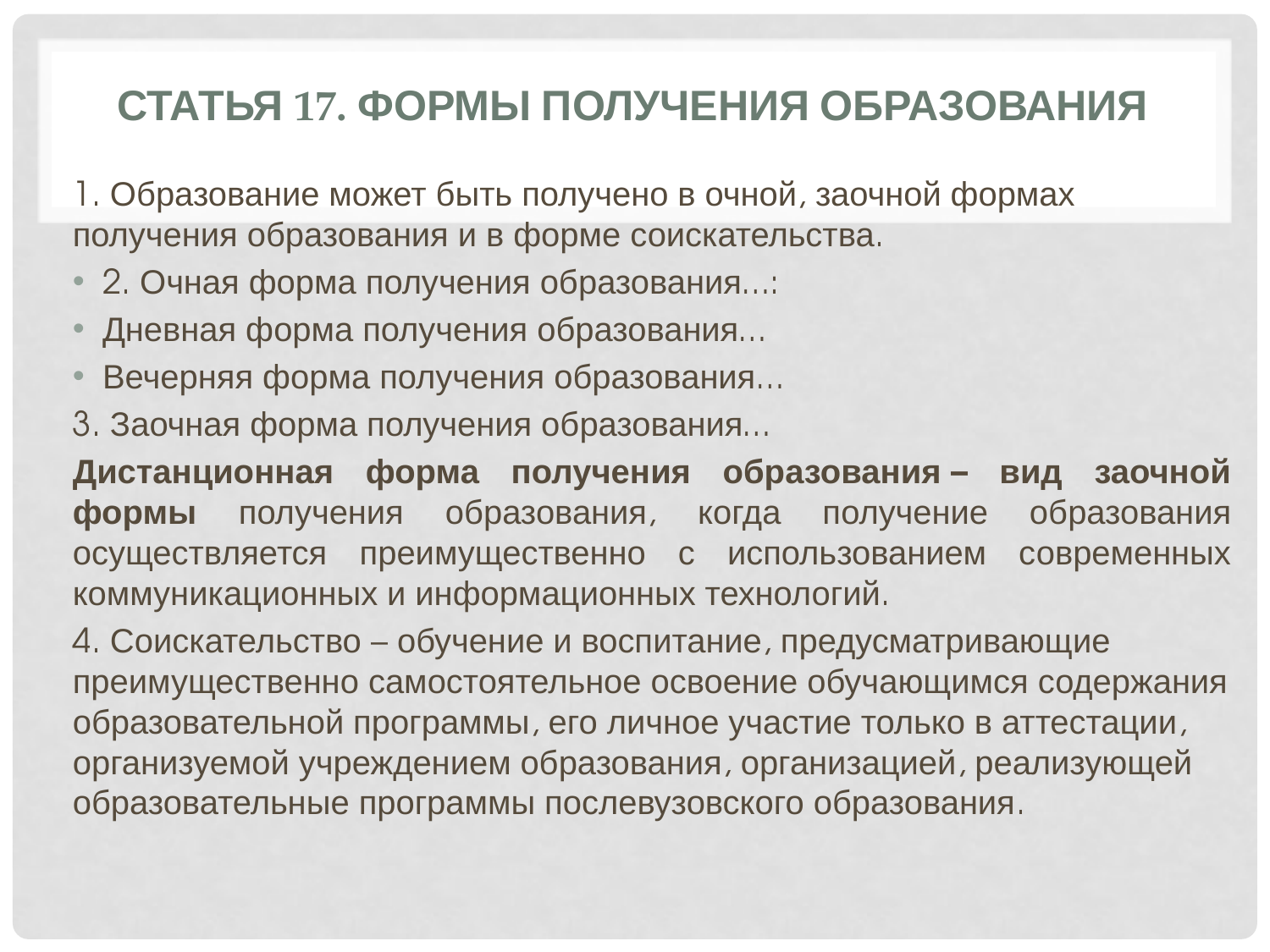

# Статья 17. Формы получения образования
1. Образование может быть получено в очной, заочной формах получения образования и в форме соискательства.
2. Очная форма получения образования…:
Дневная форма получения образования…
Вечерняя форма получения образования…
3. Заочная форма получения образования…
Дистанционная форма получения образования – вид заочной формы получения образования, когда получение образования осуществляется преимущественно с использованием современных коммуникационных и информационных технологий.
4. Соискательство – обучение и воспитание, предусматривающие преимущественно самостоятельное освоение обучающимся содержания образовательной программы, его личное участие только в аттестации, организуемой учреждением образования, организацией, реализующей образовательные программы послевузовского образования.